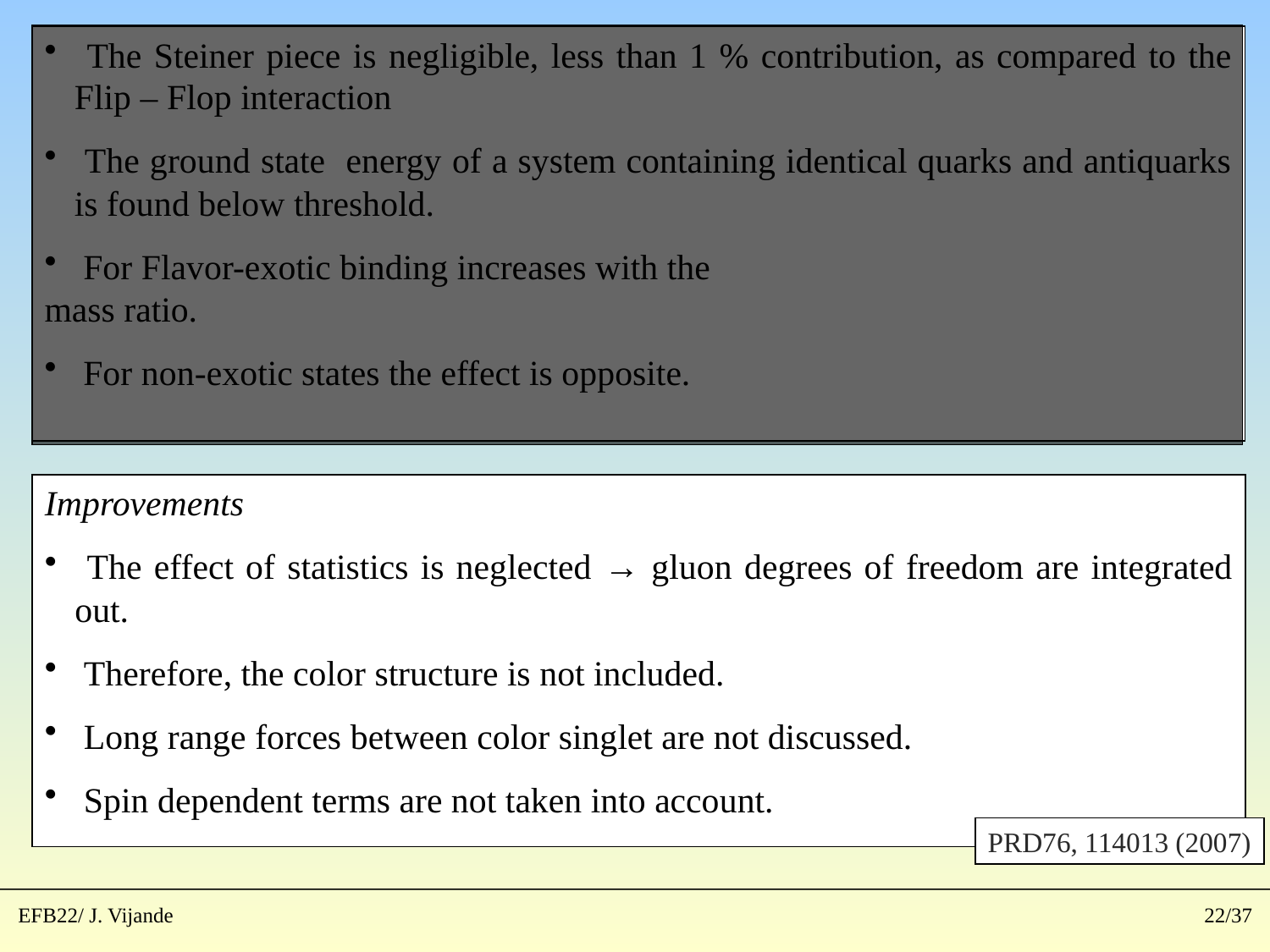

Improvements

 The effect of statistics is neglected → gluon degrees of freedom are integrated out.

 Therefore, the color structure is not included.

 Long range forces between color singlet are not discussed.

 Spin dependent terms are not taken into account.

 The Steiner piece is negligible, less than 1 % contribution, as compared to the Flip – Flop interaction

 The ground state  energy of a system containing identical quarks and antiquarks is found below threshold.

 For Flavor-exotic binding increases with the
mass ratio.

 For non-exotic states the effect is opposite.

PRD76, 114013 (2007)
EFB22/ J. Vijande
22/37